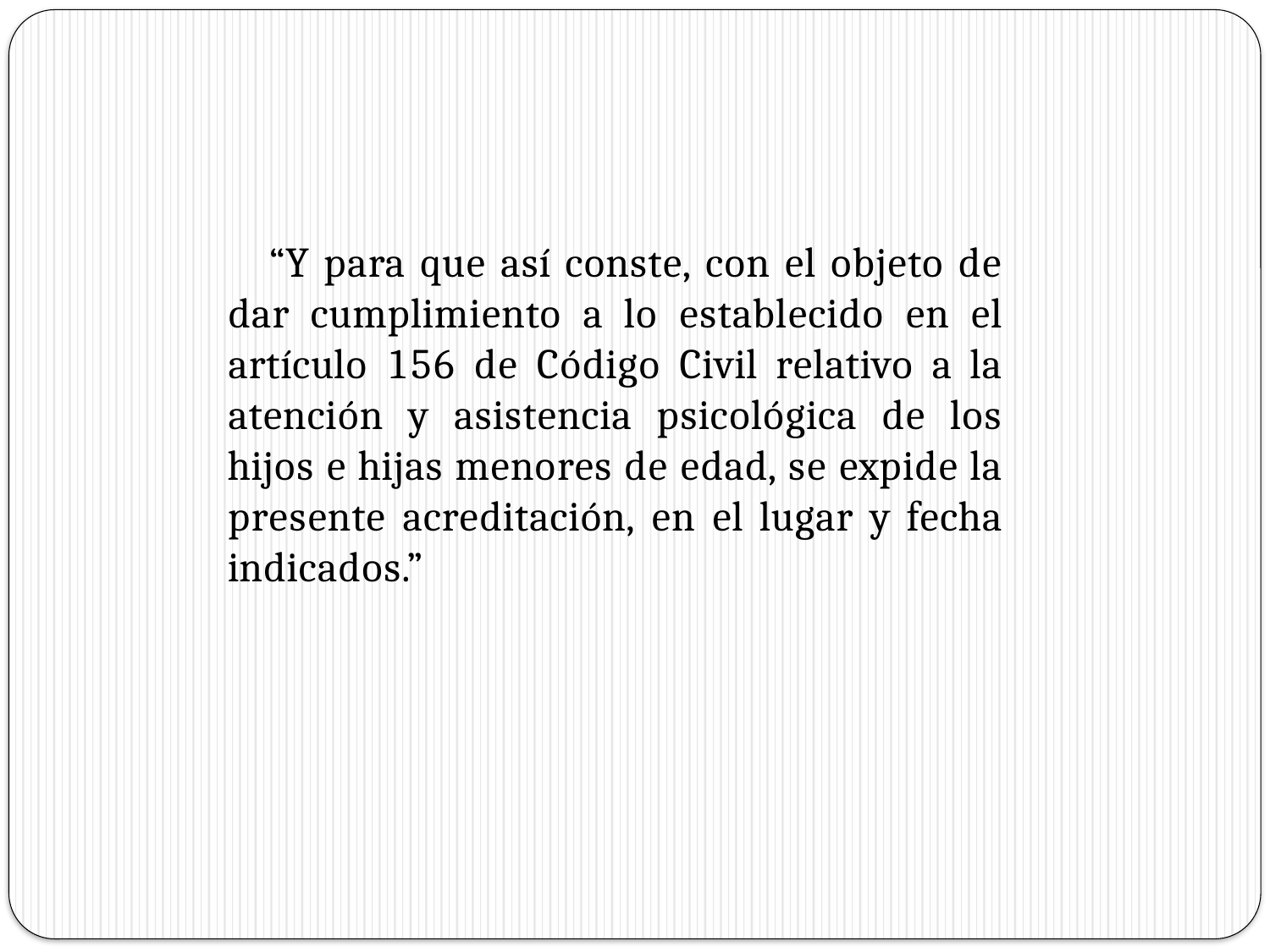

“Y para que así conste, con el objeto de dar cumplimiento a lo establecido en el artículo 156 de Código Civil relativo a la atención y asistencia psicológica de los hijos e hijas menores de edad, se expide la presente acreditación, en el lugar y fecha indicados.”